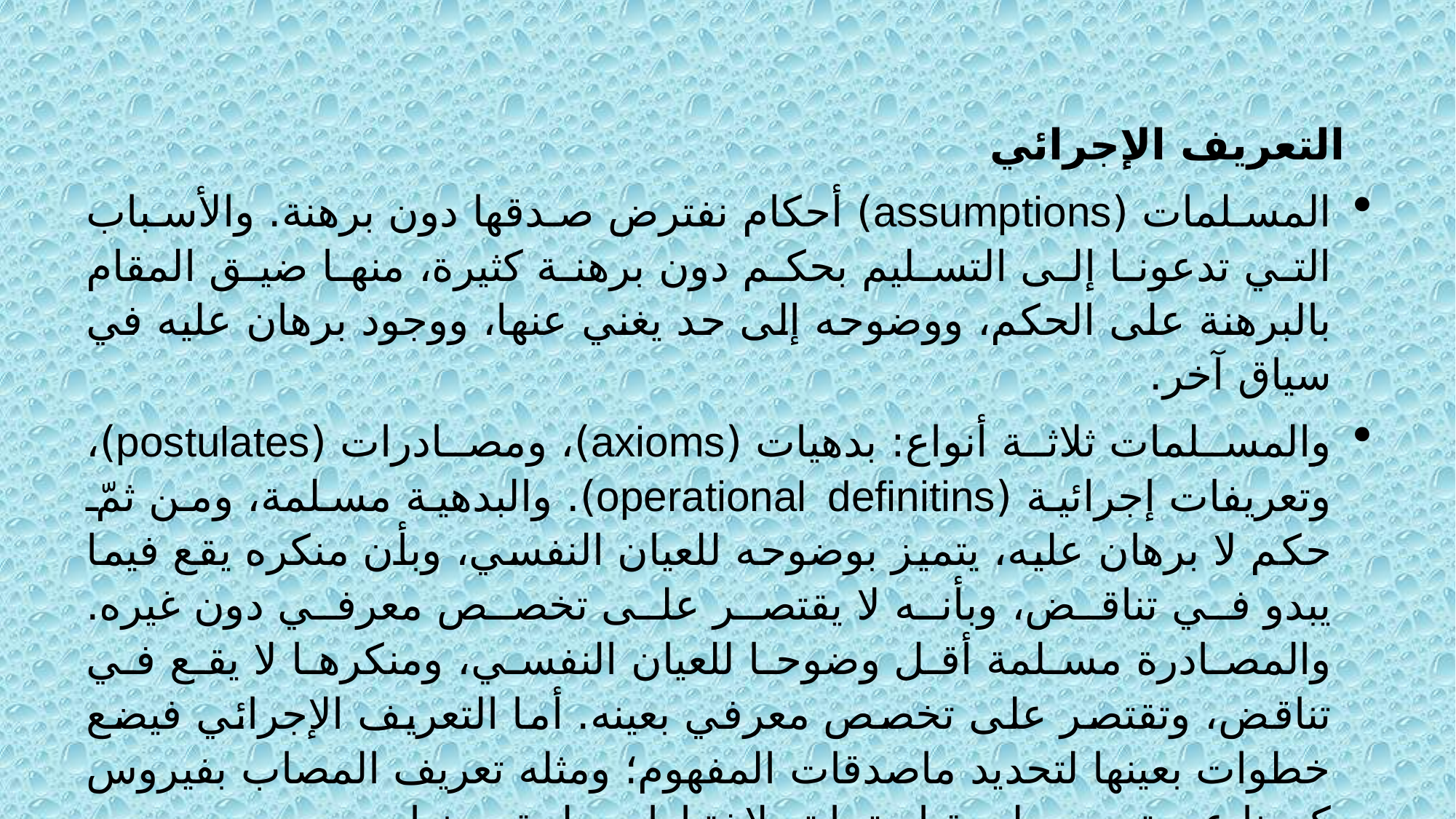

التعريف الإجرائي
المسلمات (assumptions) أحكام نفترض صدقها دون برهنة. والأسباب التي تدعونا إلى التسليم بحكم دون برهنة كثيرة، منها ضيق المقام بالبرهنة على الحكم، ووضوحه إلى حد يغني عنها، ووجود برهان عليه في سياق آخر.
والمسلمات ثلاثة أنواع: بدهيات (axioms)، ومصادرات (postulates)، وتعريفات إجرائية (operational definitins). والبدهية مسلمة، ومن ثمّ حكم لا برهان عليه، يتميز بوضوحه للعيان النفسي، وبأن منكره يقع فيما يبدو في تناقض، وبأنه لا يقتصر على تخصص معرفي دون غيره. والمصادرة مسلمة أقل وضوحا للعيان النفسي، ومنكرها لا يقع في تناقض، وتقتصر على تخصص معرفي بعينه. أما التعريف الإجرائي فيضع خطوات بعينها لتحديد ماصدقات المفهوم؛ ومثله تعريف المصاب بفيروس كرونا عبر تحديد طبيعة استجابته لاختبارات طبية بعينها.